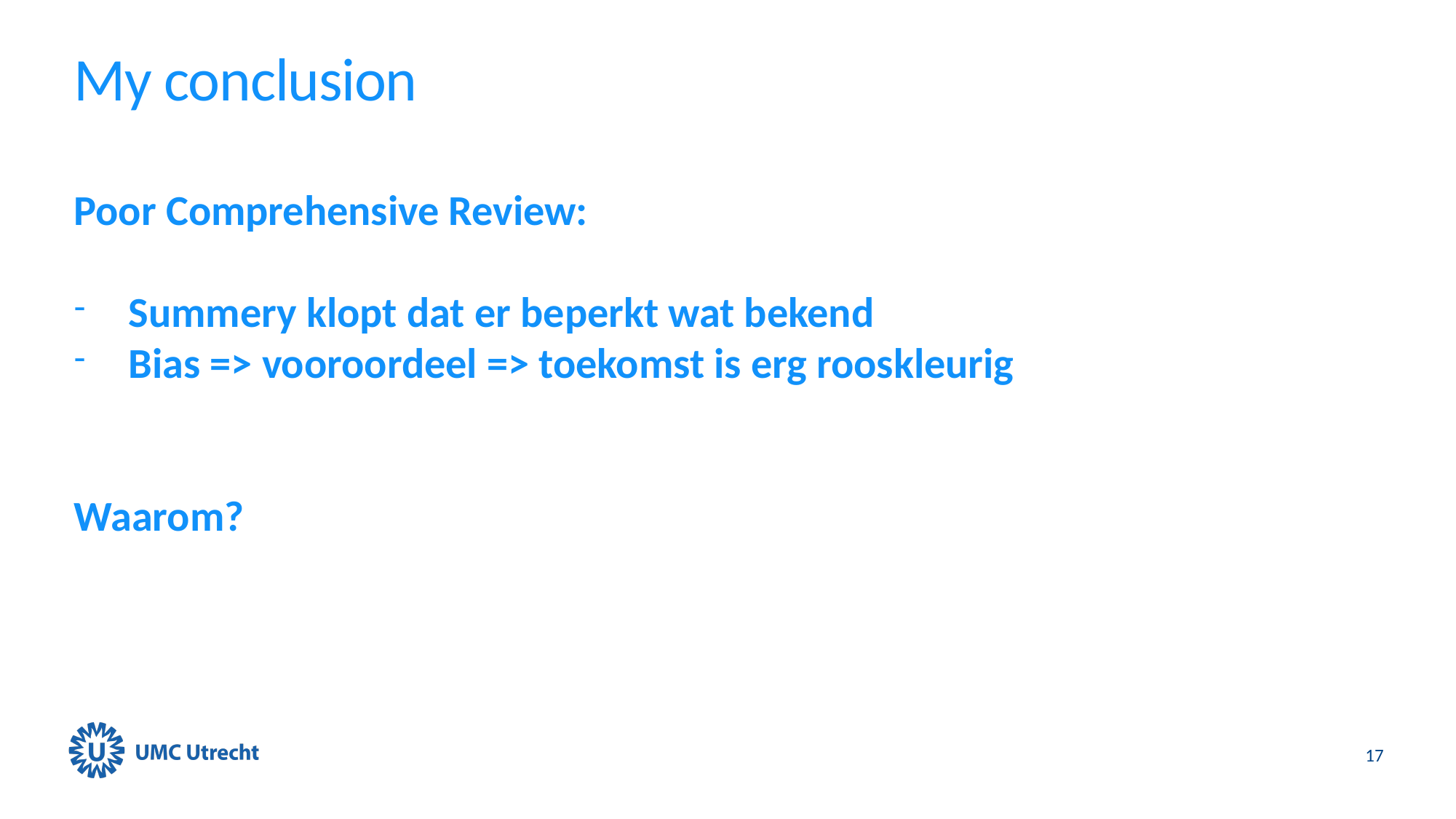

# My conclusion
Poor Comprehensive Review:

Summery klopt dat er beperkt wat bekend
Bias => vooroordeel => toekomst is erg rooskleurig

Waarom?
17